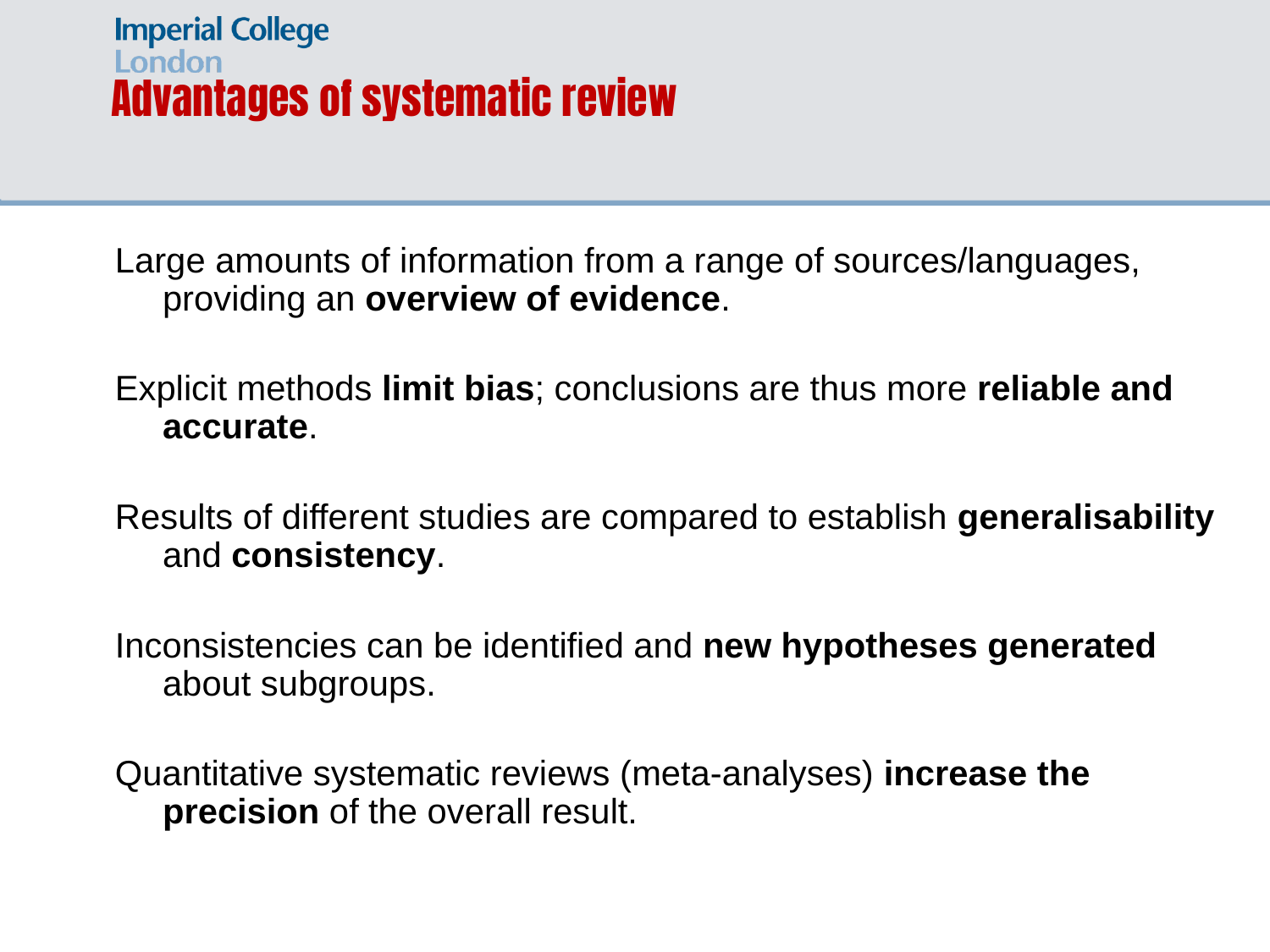

# Advantages of systematic review
Large amounts of information from a range of sources/languages, providing an overview of evidence.

Explicit methods limit bias; conclusions are thus more reliable and accurate.

Results of different studies are compared to establish generalisability and consistency.

Inconsistencies can be identified and new hypotheses generated about subgroups.

Quantitative systematic reviews (meta-analyses) increase the precision of the overall result.